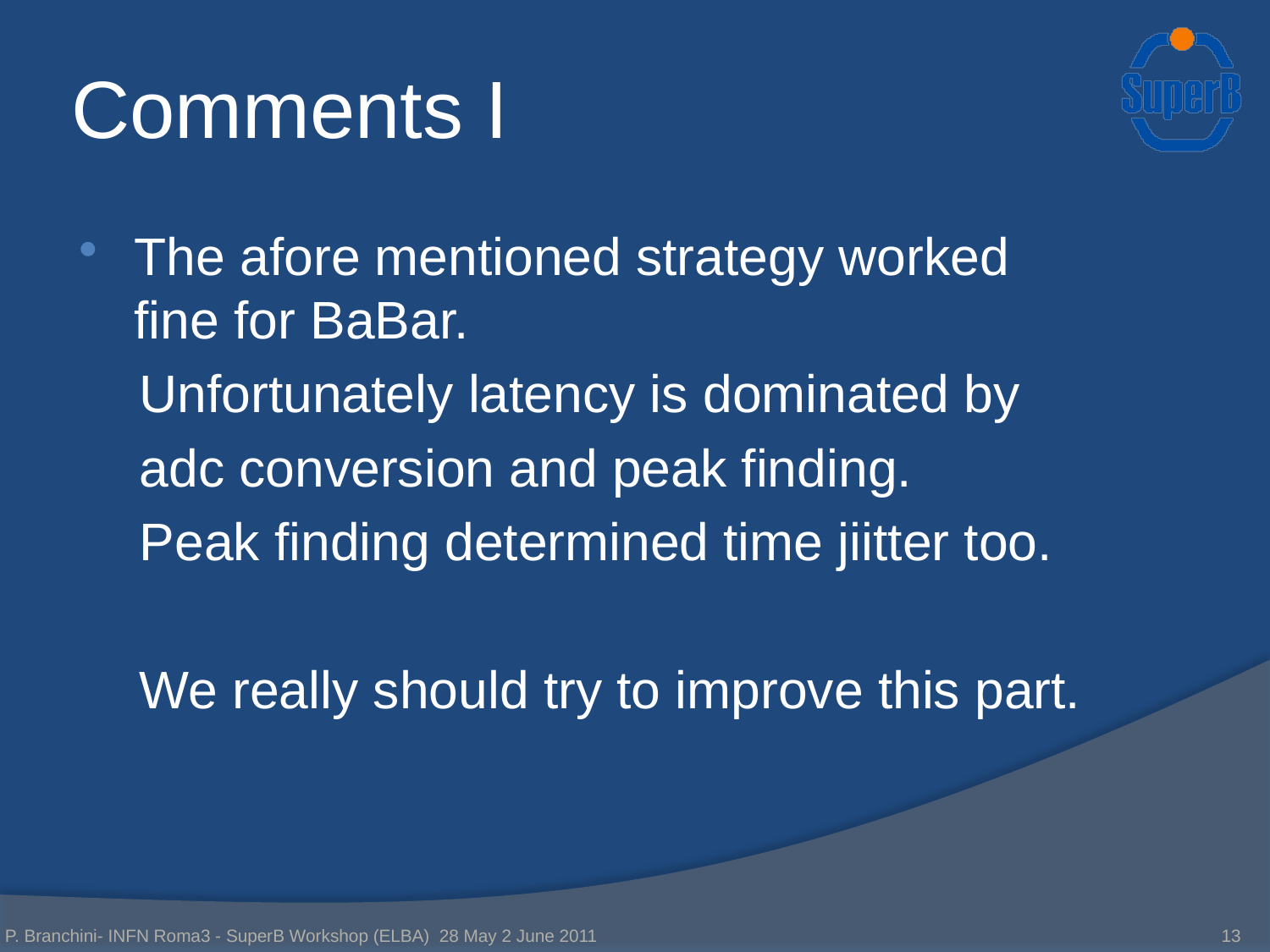

# Comments I
The afore mentioned strategy worked fine for BaBar.
    Unfortunately latency is dominated by
    adc conversion and peak finding.
    Peak finding determined time jiitter too.

    We really should try to improve this part.